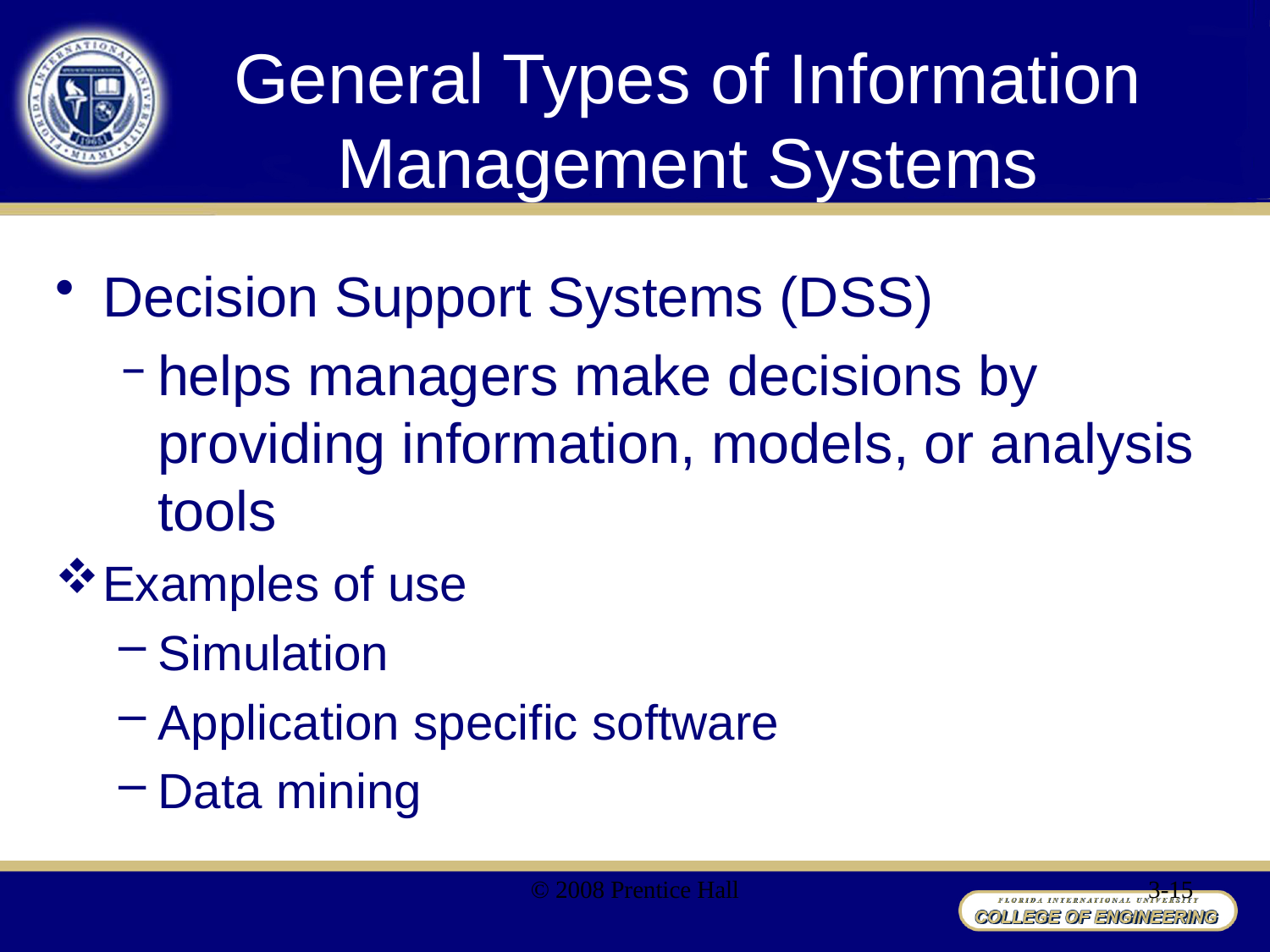

# General Types of Information Management Systems
Decision Support Systems (DSS)
helps managers make decisions by providing information, models, or analysis tools
Examples of use
Simulation
Application specific software
Data mining

© 2008 Prentice Hall
3-15